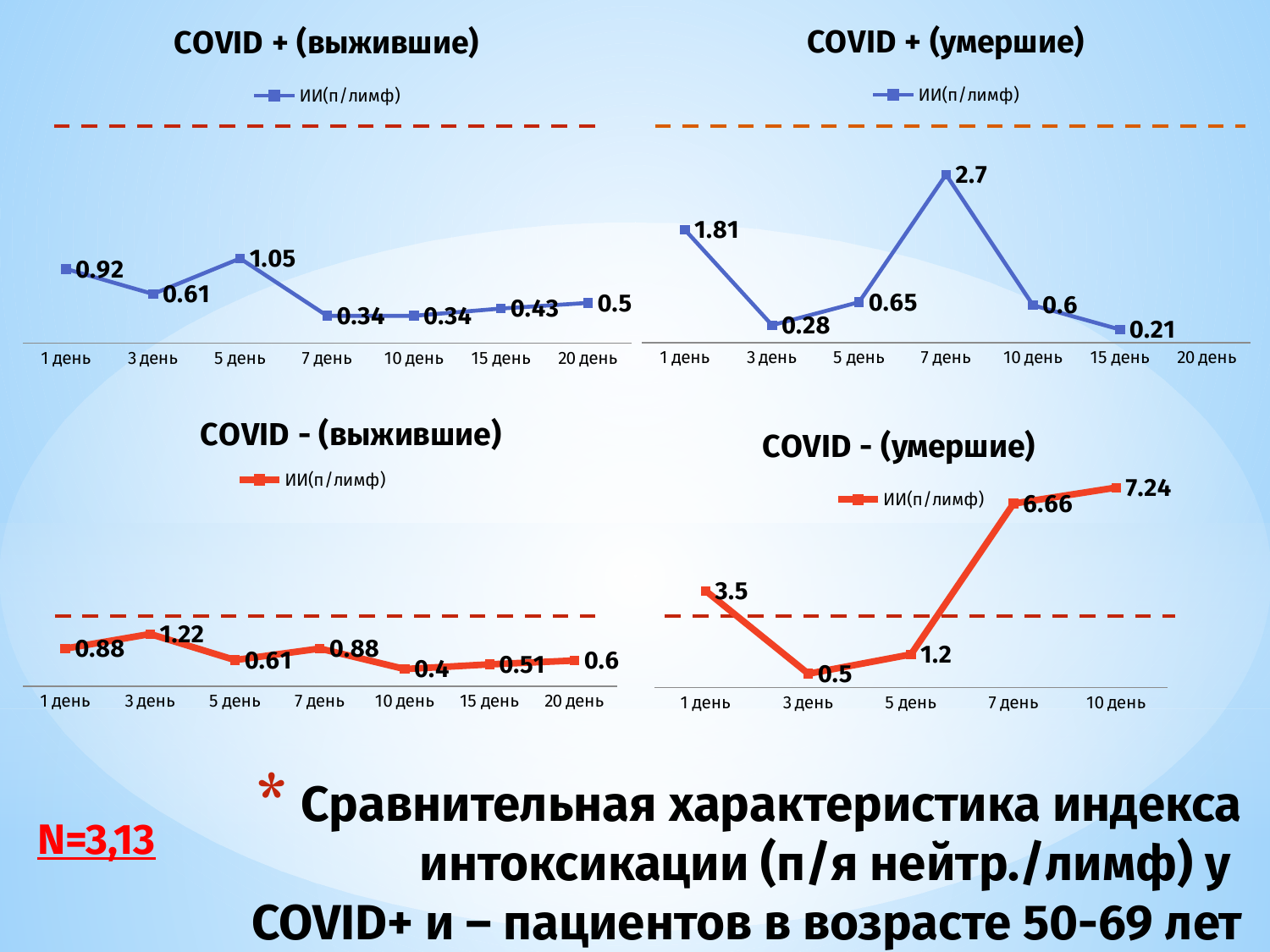

### Chart: COVID + (умершие)

| Category | ИИ(п/лимф) |
|---|---|
| 1 день | 1.81 |
| 3 день | 0.28 |
| 5 день | 0.65 |
| 7 день | 2.7 |
| 10 день | 0.6 |
| 15 день | 0.21 |
| 20 день | None |

### Chart: COVID + (выжившие)

| Category | ИИ(п/лимф) |
|---|---|
| 1 день | 0.92 |
| 3 день | 0.61 |
| 5 день | 1.05 |
| 7 день | 0.34 |
| 10 день | 0.34 |
| 15 день | 0.43 |
| 20 день | 0.5 |

### Chart: COVID - (выжившие)

| Category | ИИ(п/лимф) |
|---|---|
| 1 день | 0.88 |
| 3 день | 1.22 |
| 5 день | 0.61 |
| 7 день | 0.88 |
| 10 день | 0.4 |
| 15 день | 0.51 |
| 20 день | 0.6 |

### Chart: COVID - (умершие)

| Category | ИИ(п/лимф) |
|---|---|
| 1 день | 3.5 |
| 3 день | 0.5 |
| 5 день | 1.2 |
| 7 день | 6.66 |
| 10 день | 7.24 |
# Сравнительная характеристика индекса интоксикации (п/я нейтр./лимф) у
COVID+ и – пациентов в возрасте 50-69 лет
N=3,13